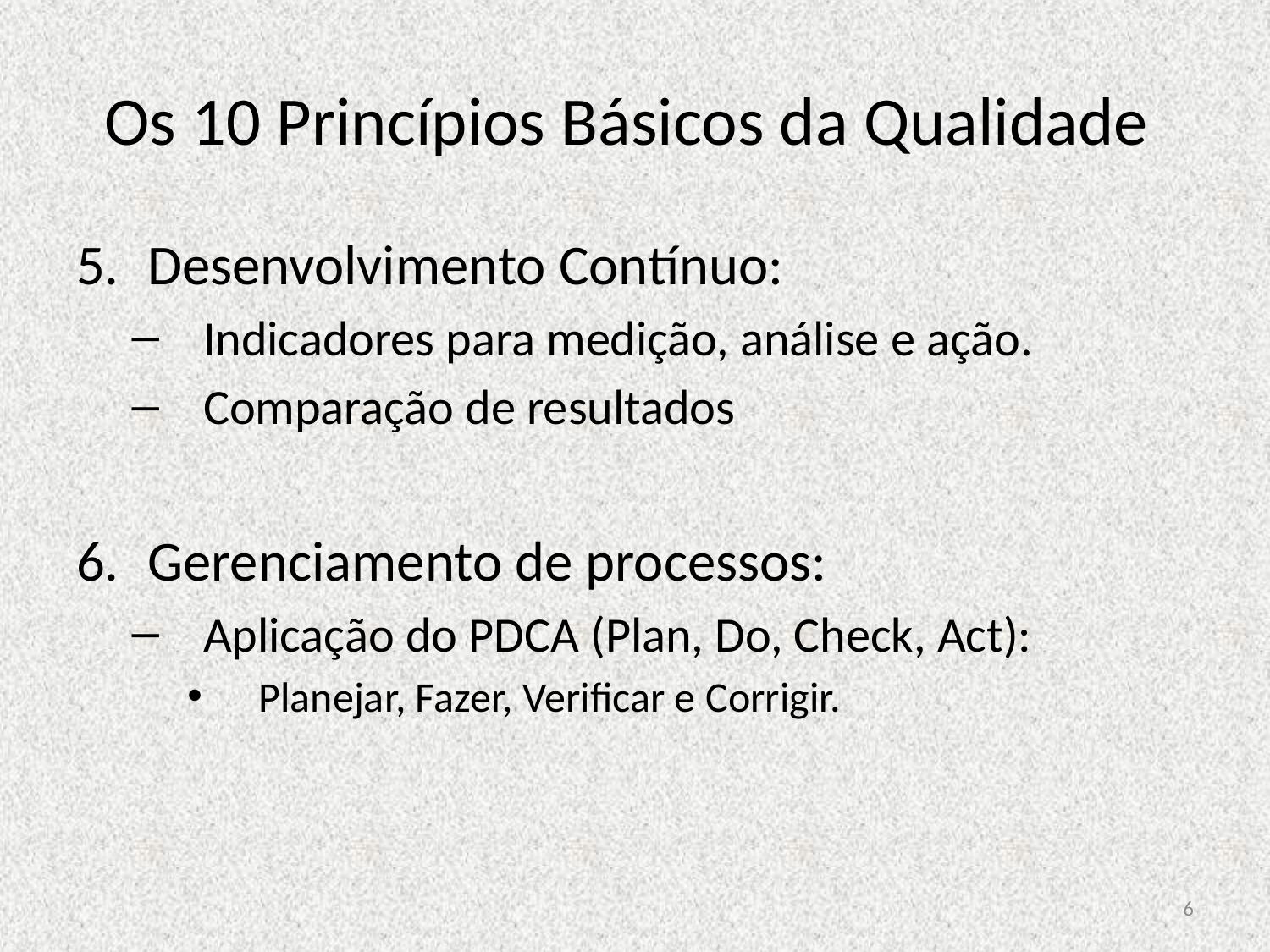

# Os 10 Princípios Básicos da Qualidade
Desenvolvimento Contínuo:
Indicadores para medição, análise e ação.
Comparação de resultados

Gerenciamento de processos:
Aplicação do PDCA (Plan, Do, Check, Act):
Planejar, Fazer, Verificar e Corrigir.

6